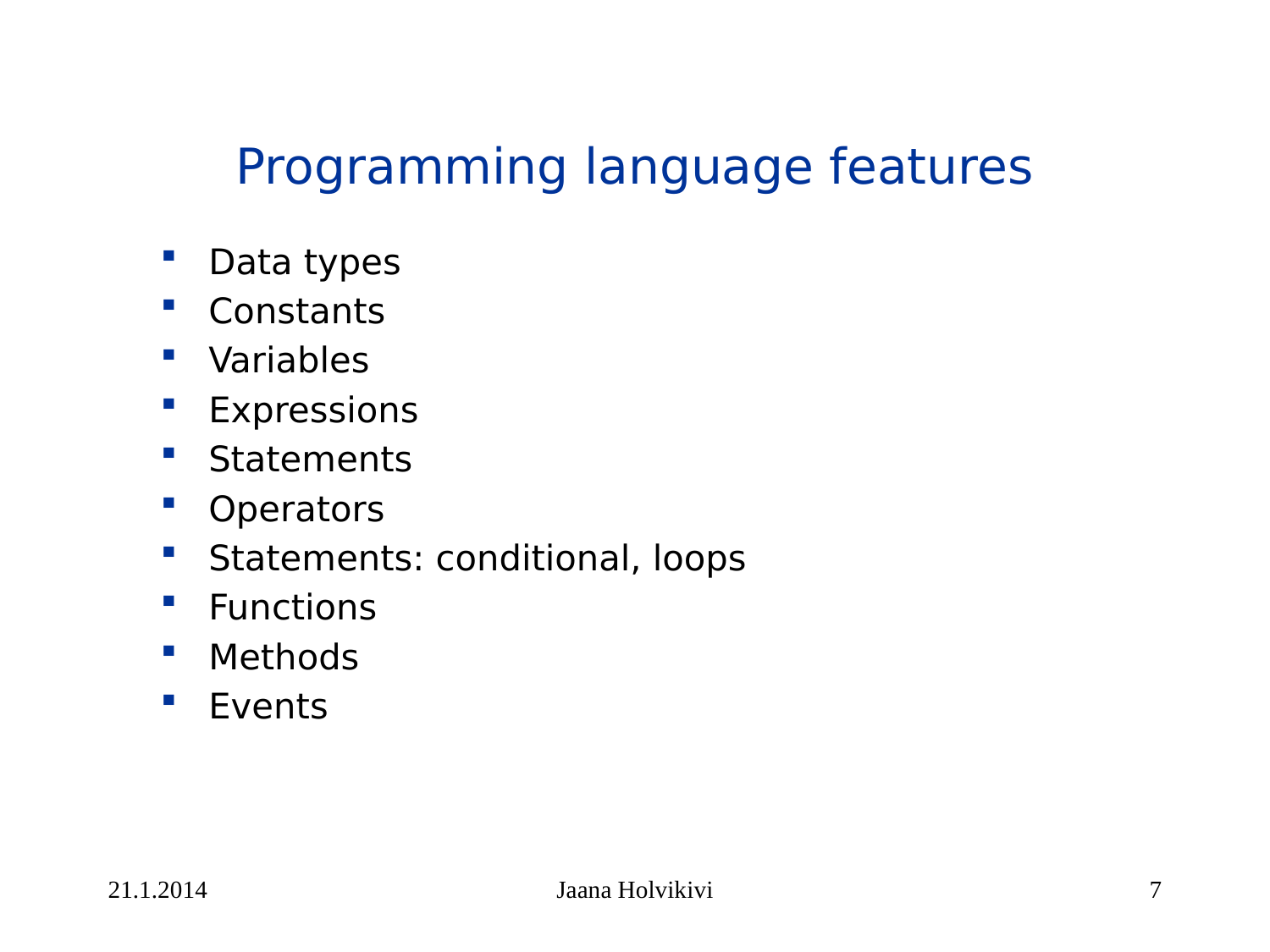

# Programming language features
Data types
Constants
Variables
Expressions
Statements
Operators
Statements: conditional, loops
Functions
Methods
Events

21.1.2014
Jaana Holvikivi
7